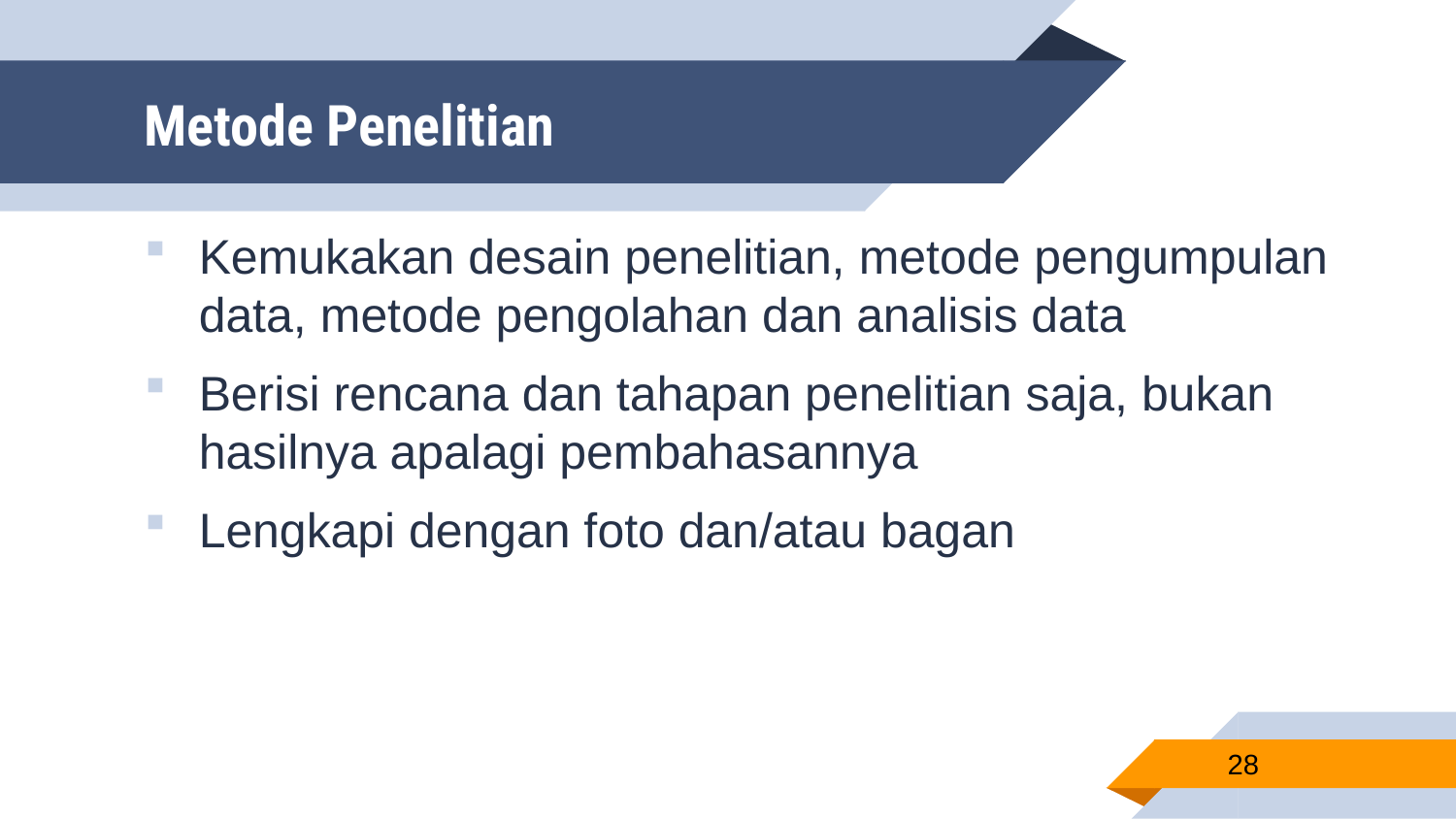

# Metode Penelitian
Kemukakan desain penelitian, metode pengumpulan data, metode pengolahan dan analisis data
Berisi rencana dan tahapan penelitian saja, bukan hasilnya apalagi pembahasannya
Lengkapi dengan foto dan/atau bagan
28